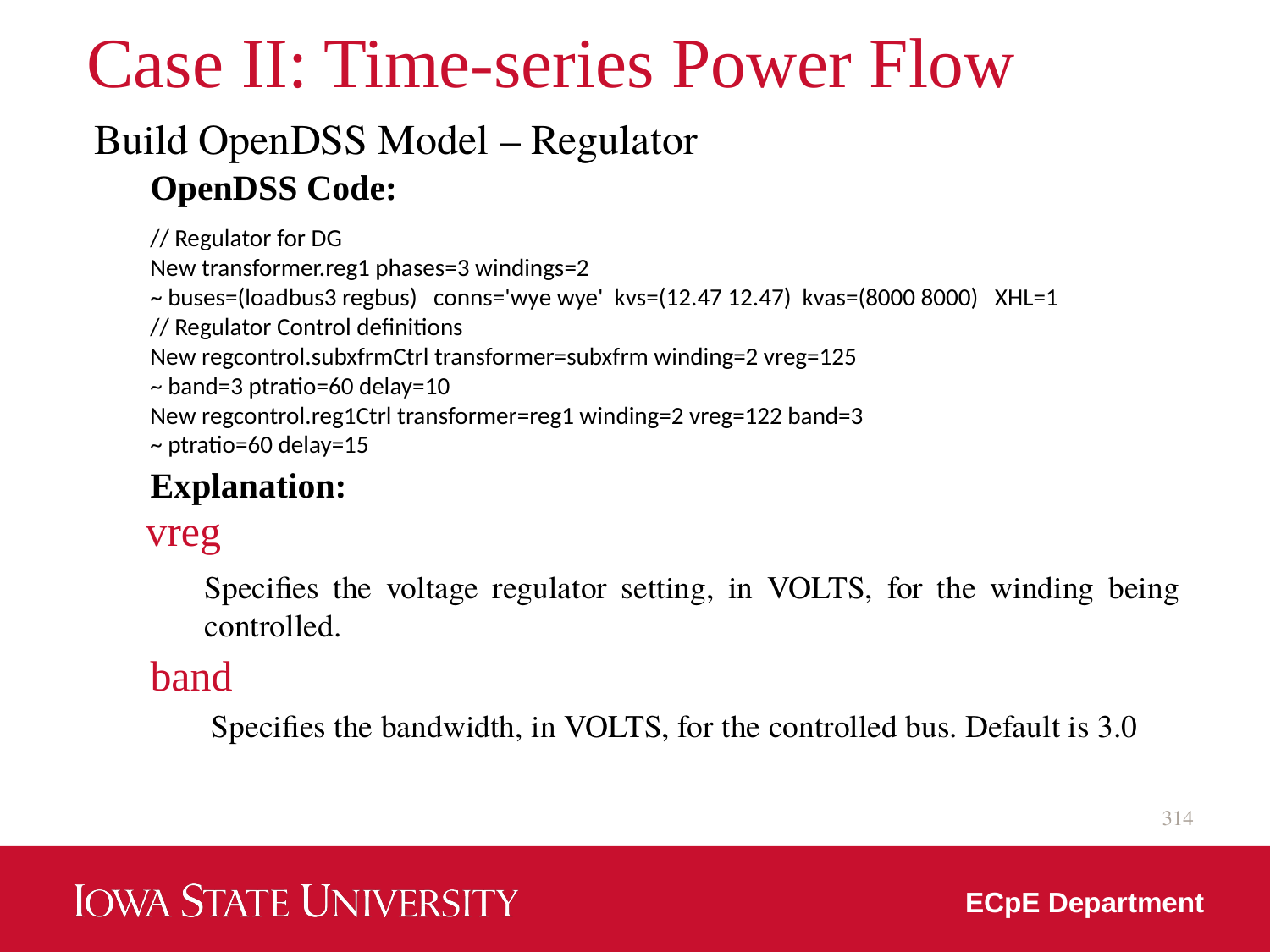

# Case II: Time-series Power Flow
Build OpenDSS Model – Regulator
OpenDSS Code:
// Regulator for DG
New transformer.reg1 phases=3 windings=2
~ buses=(loadbus3 regbus)   conns='wye wye'  kvs=(12.47 12.47)  kvas=(8000 8000)   XHL=1
// Regulator Control definitions
New regcontrol.subxfrmCtrl transformer=subxfrm winding=2 vreg=125
~ band=3 ptratio=60 delay=10
New regcontrol.reg1Ctrl transformer=reg1 winding=2 vreg=122 band=3
~ ptratio=60 delay=15
Explanation:
vreg
Specifies the voltage regulator setting, in VOLTS, for the winding being controlled.
band
Specifies the bandwidth, in VOLTS, for the controlled bus. Default is 3.0
314
ECpE Department